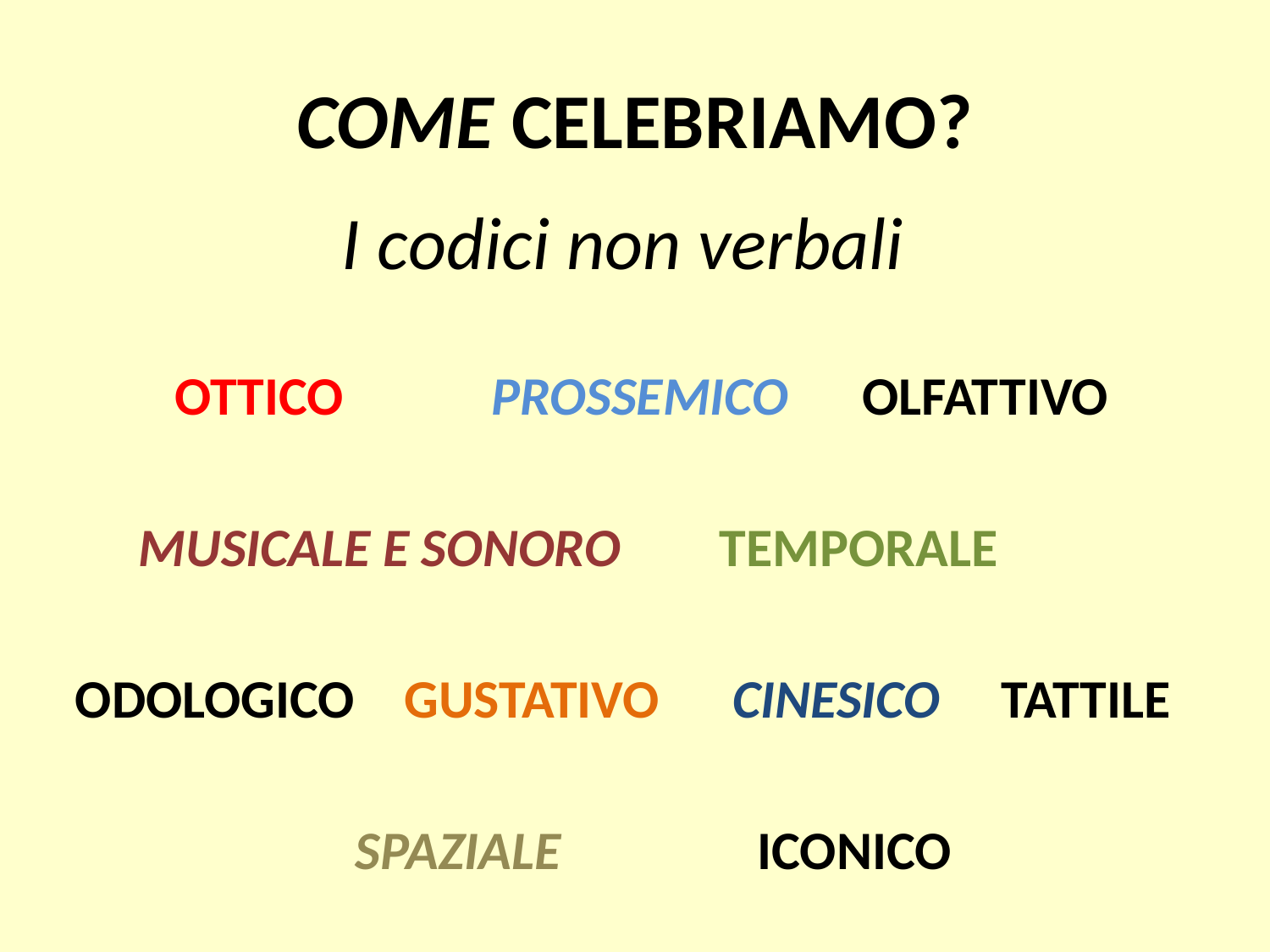

# COME CELEBRIAMO?
I codici non verbali

   OTTICO            PROSSEMICO      OLFATTIVO

       MUSICALE E SONORO        TEMPORALE

ODOLOGICO    GUSTATIVO      CINESICO     TATTILE

     SPAZIALE                ICONICO